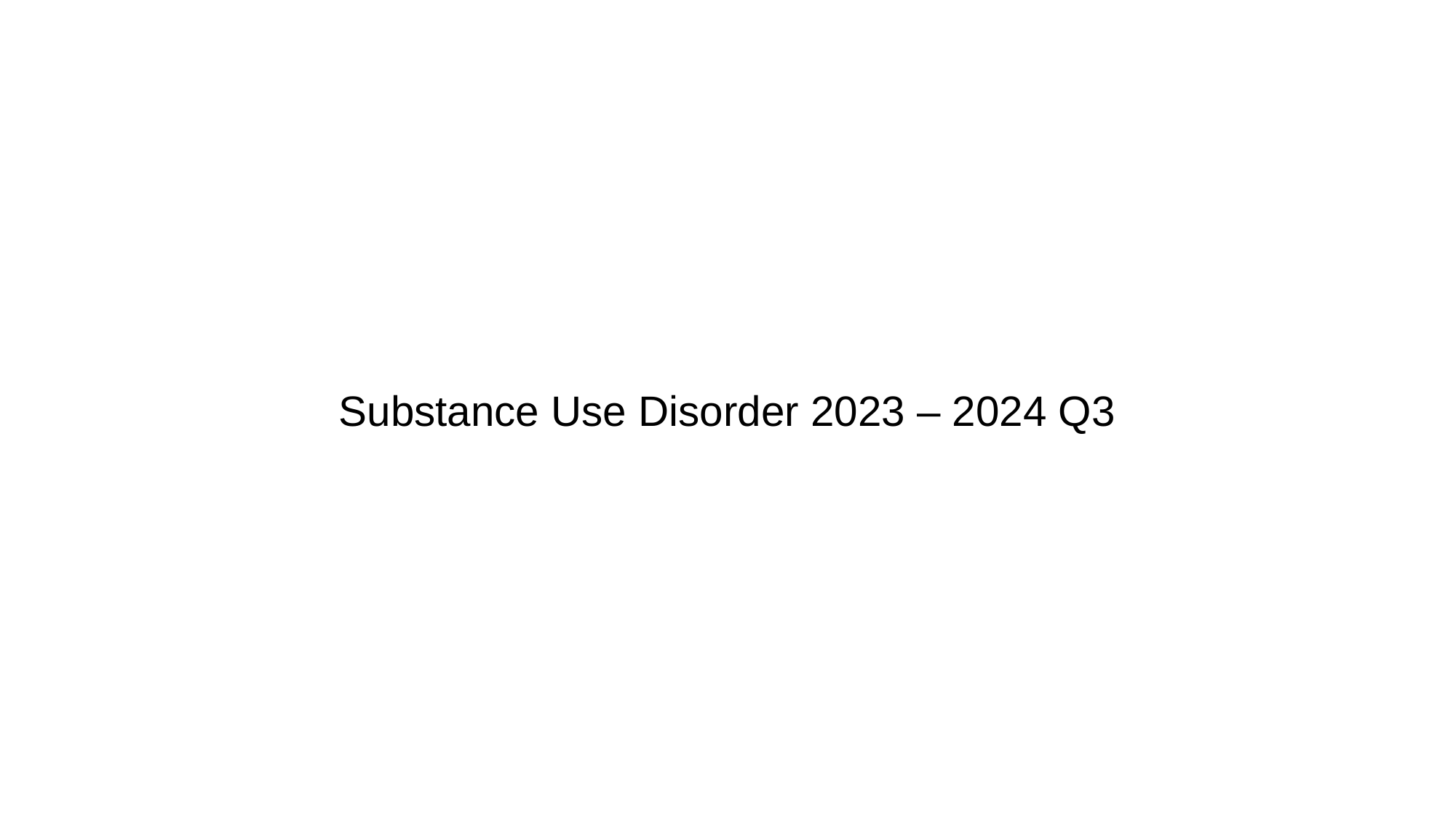

Substance Use Disorder 2023 – 2024 Q3